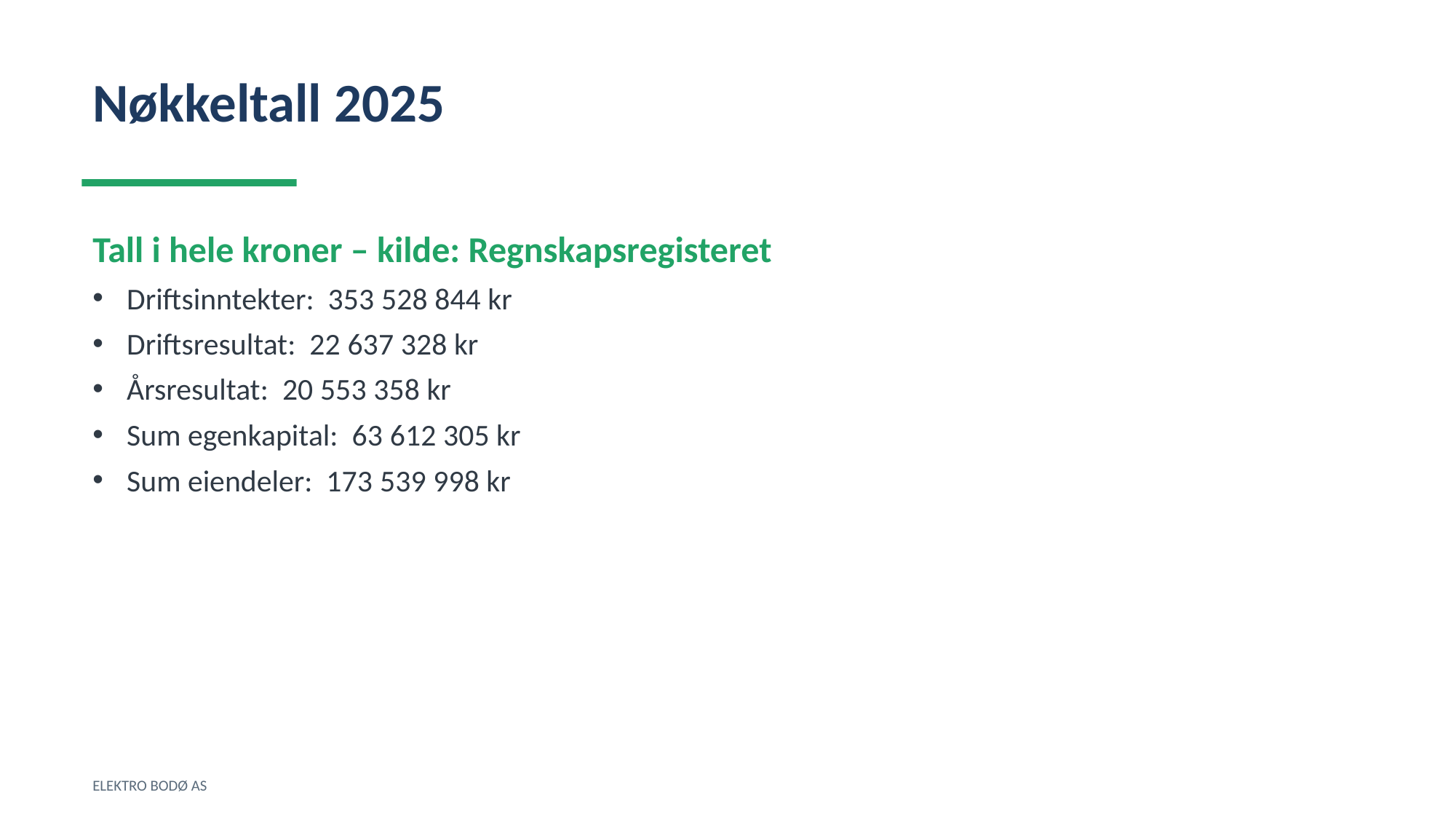

Nøkkeltall 2025

Tall i hele kroner – kilde: Regnskapsregisteret
Driftsinntekter:  353 528 844 kr
Driftsresultat:  22 637 328 kr
Årsresultat:  20 553 358 kr
Sum egenkapital:  63 612 305 kr
Sum eiendeler:  173 539 998 kr
ELEKTRO BODØ AS